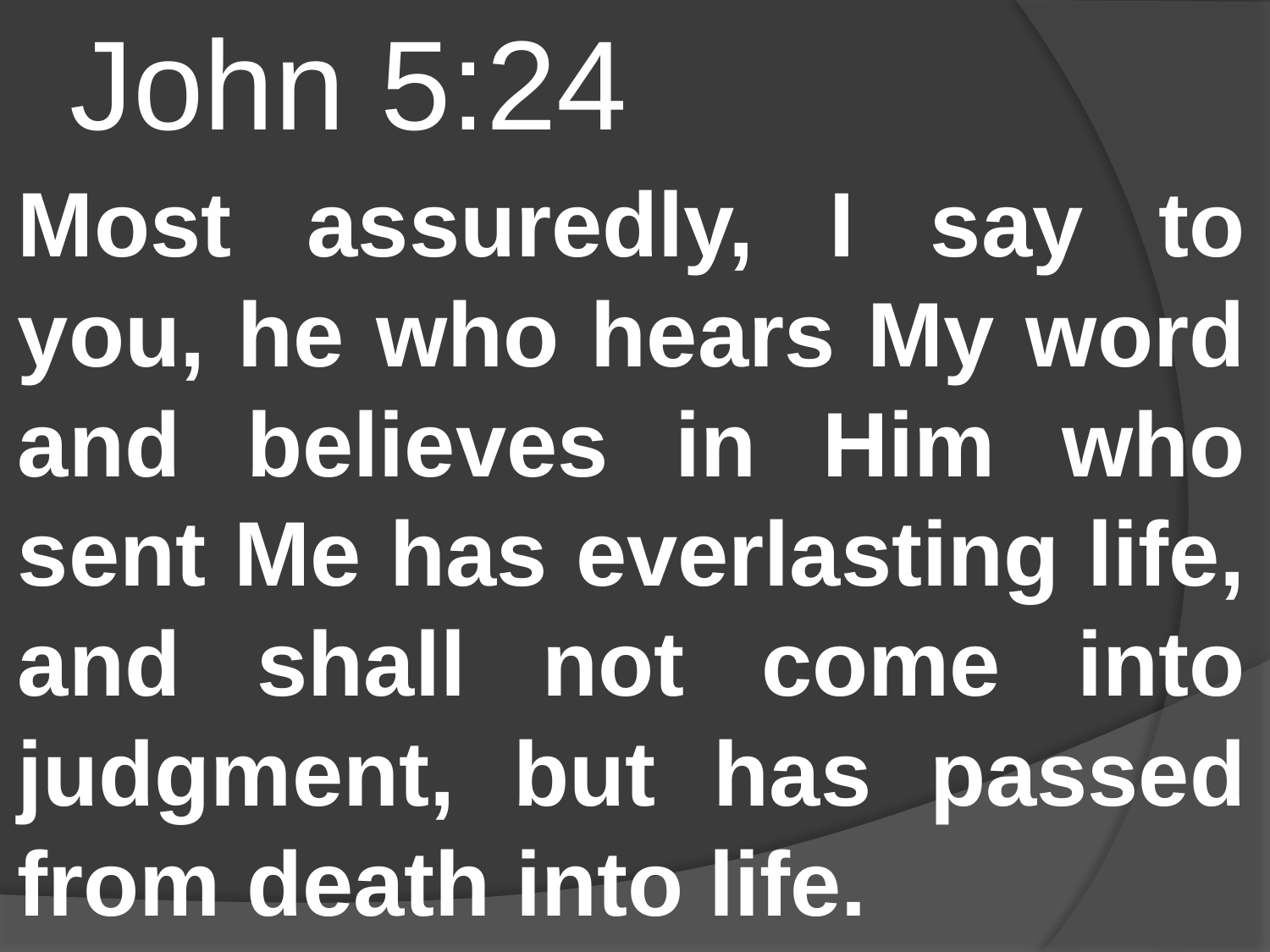

# John 5:24
Most assuredly, I say to you, he who hears My word and believes in Him who sent Me has everlasting life, and shall not come into judgment, but has passed from death into life.